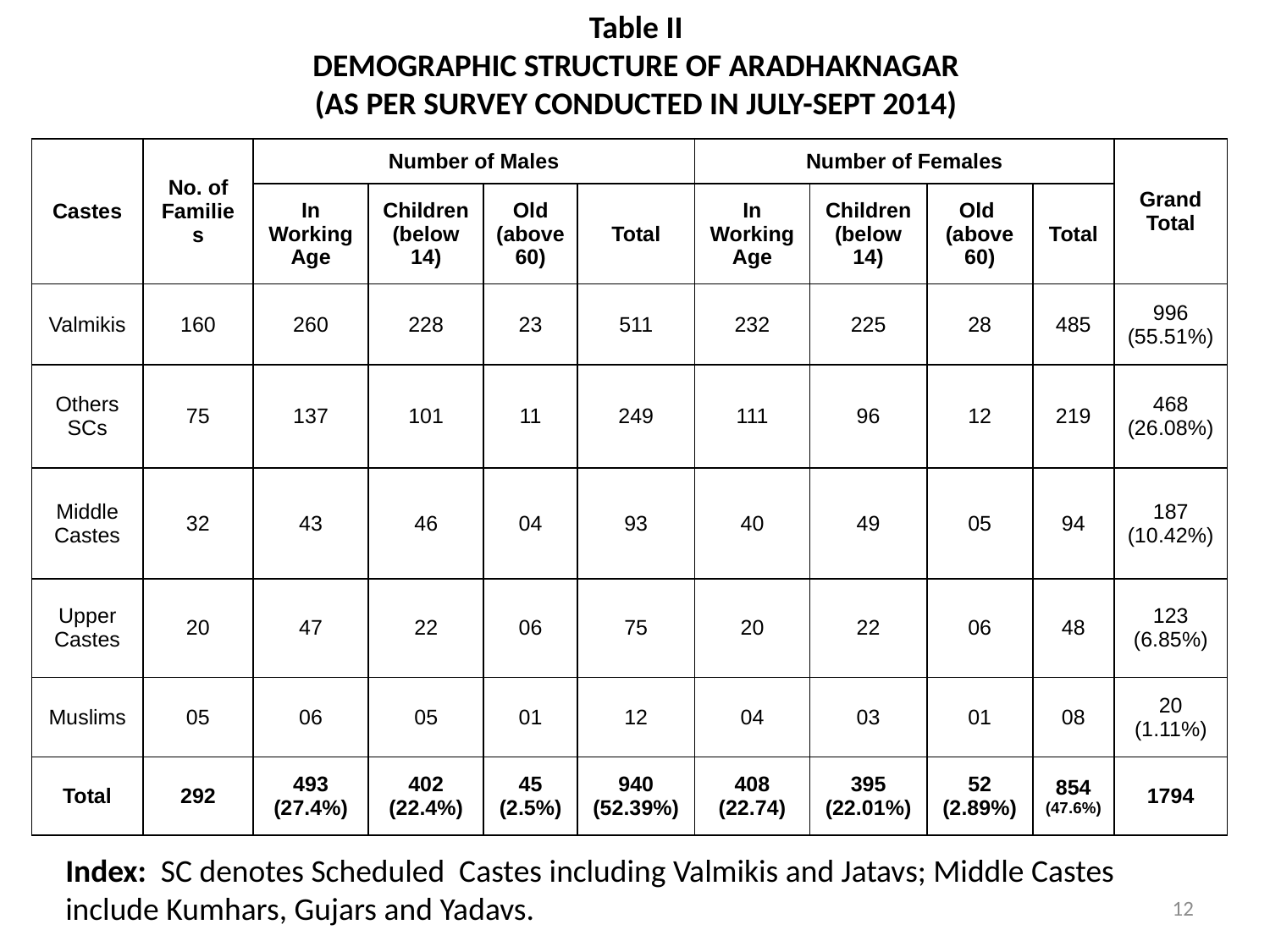

Table II
DEMOGRAPHIC STRUCTURE OF ARADHAKNAGAR
(AS PER SURVEY CONDUCTED IN JULY-SEPT 2014)
| Castes | No. of Families | Number of Males |  |  |  | Number of Females |  |  |  | Grand Total |
| --- | --- | --- | --- | --- | --- | --- | --- | --- | --- | --- |
|  |  | In Working Age | Children (below 14) | Old (above 60) | Total | In Working Age | Children (below 14) | Old (above 60) | Total |  |
| Valmikis | 160 | 260 | 228 | 23 | 511 | 232 | 225 | 28 | 485 | 996 (55.51%) |
| Others SCs | 75 | 137 | 101 | 11 | 249 | 111 | 96 | 12 | 219 | 468 (26.08%) |
| Middle Castes | 32 | 43 | 46 | 04 | 93 | 40 | 49 | 05 | 94 | 187 (10.42%) |
| Upper Castes | 20 | 47 | 22 | 06 | 75 | 20 | 22 | 06 | 48 | 123 (6.85%) |
| Muslims | 05 | 06 | 05 | 01 | 12 | 04 | 03 | 01 | 08 | 20 (1.11%) |
| Total | 292 | 493 (27.4%) | 402 (22.4%) | 45 (2.5%) | 940 (52.39%) | 408 (22.74) | 395 (22.01%) | 52 (2.89%) | 854 (47.6%) | 1794 |
Index:  SC denotes Scheduled  Castes including Valmikis and Jatavs; Middle Castes include Kumhars, Gujars and Yadavs.
12